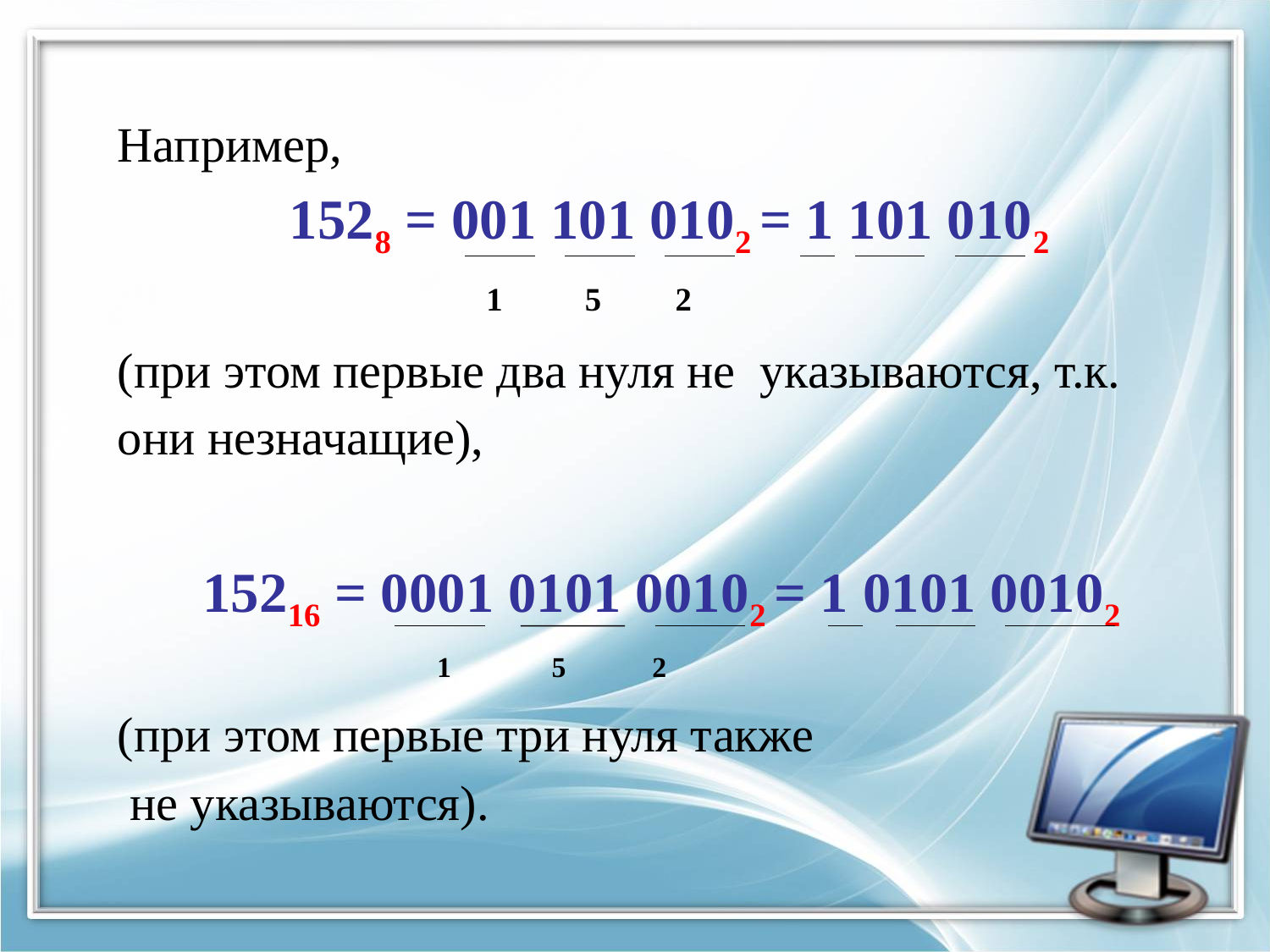

Например,
              1528 = 001 101 0102 = 1 101 0102
                          1          5         2
(при этом первые два нуля не  указываются, т.к. они незначащие),

      15216 = 0001 0101 00102 = 1 0101 00102
                          1              5            2
(при этом первые три нуля также
 не указываются).